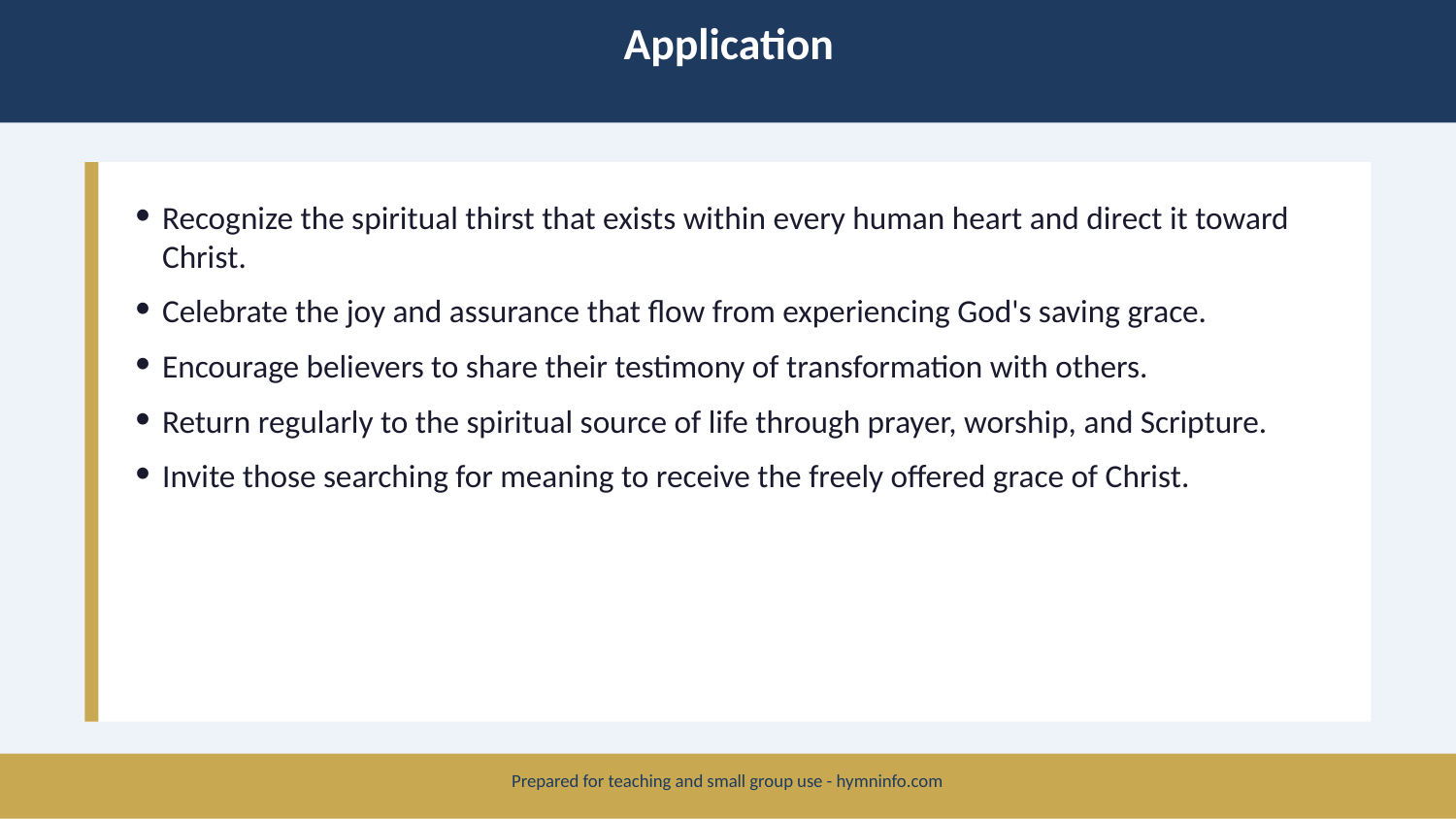

Application

Recognize the spiritual thirst that exists within every human heart and direct it toward Christ.
Celebrate the joy and assurance that flow from experiencing God's saving grace.
Encourage believers to share their testimony of transformation with others.
Return regularly to the spiritual source of life through prayer, worship, and Scripture.
Invite those searching for meaning to receive the freely offered grace of Christ.

Prepared for teaching and small group use - hymninfo.com